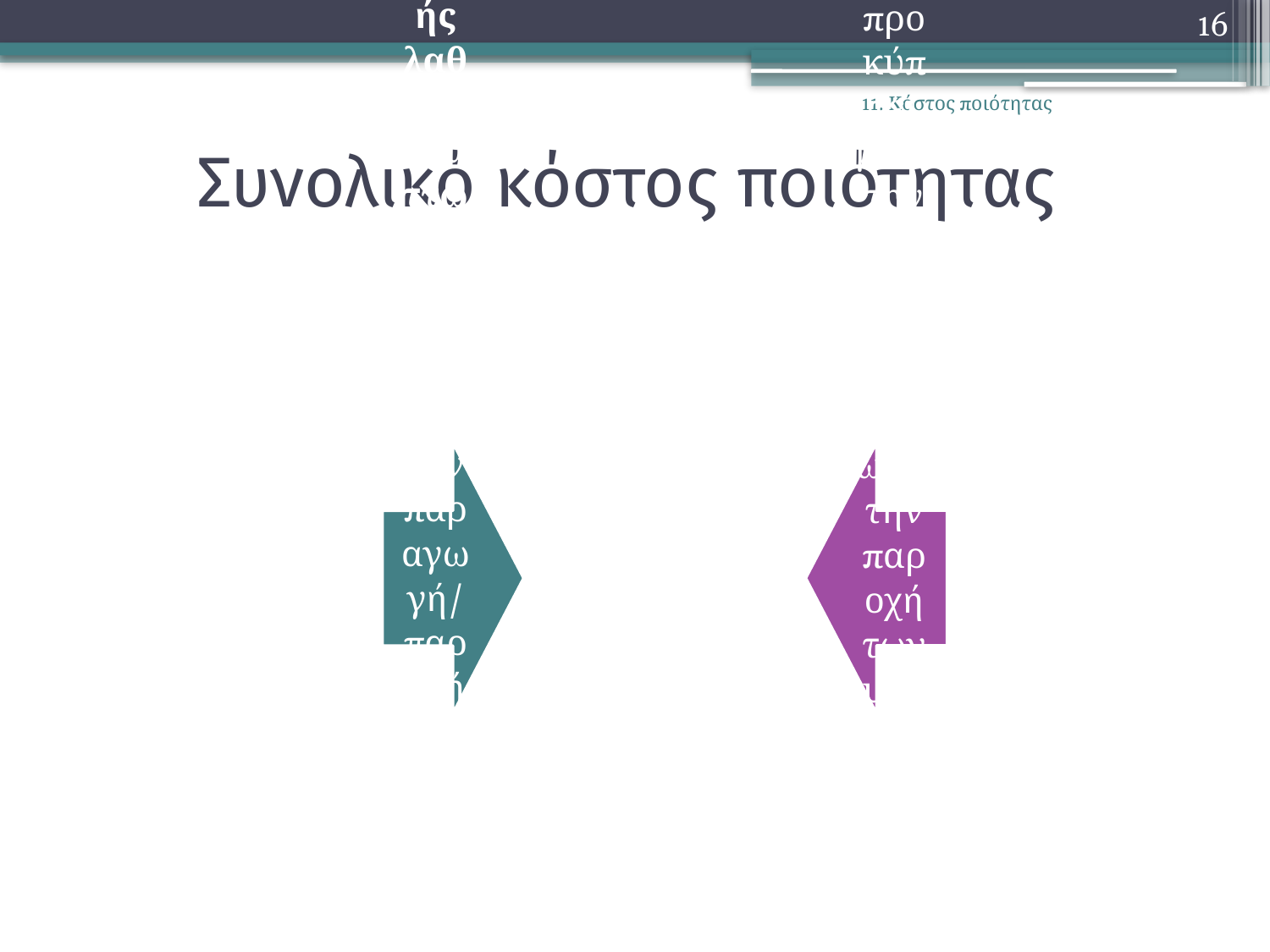

16
11. Κόστος ποιότητας
# Συνολικό κόστος ποιότητας